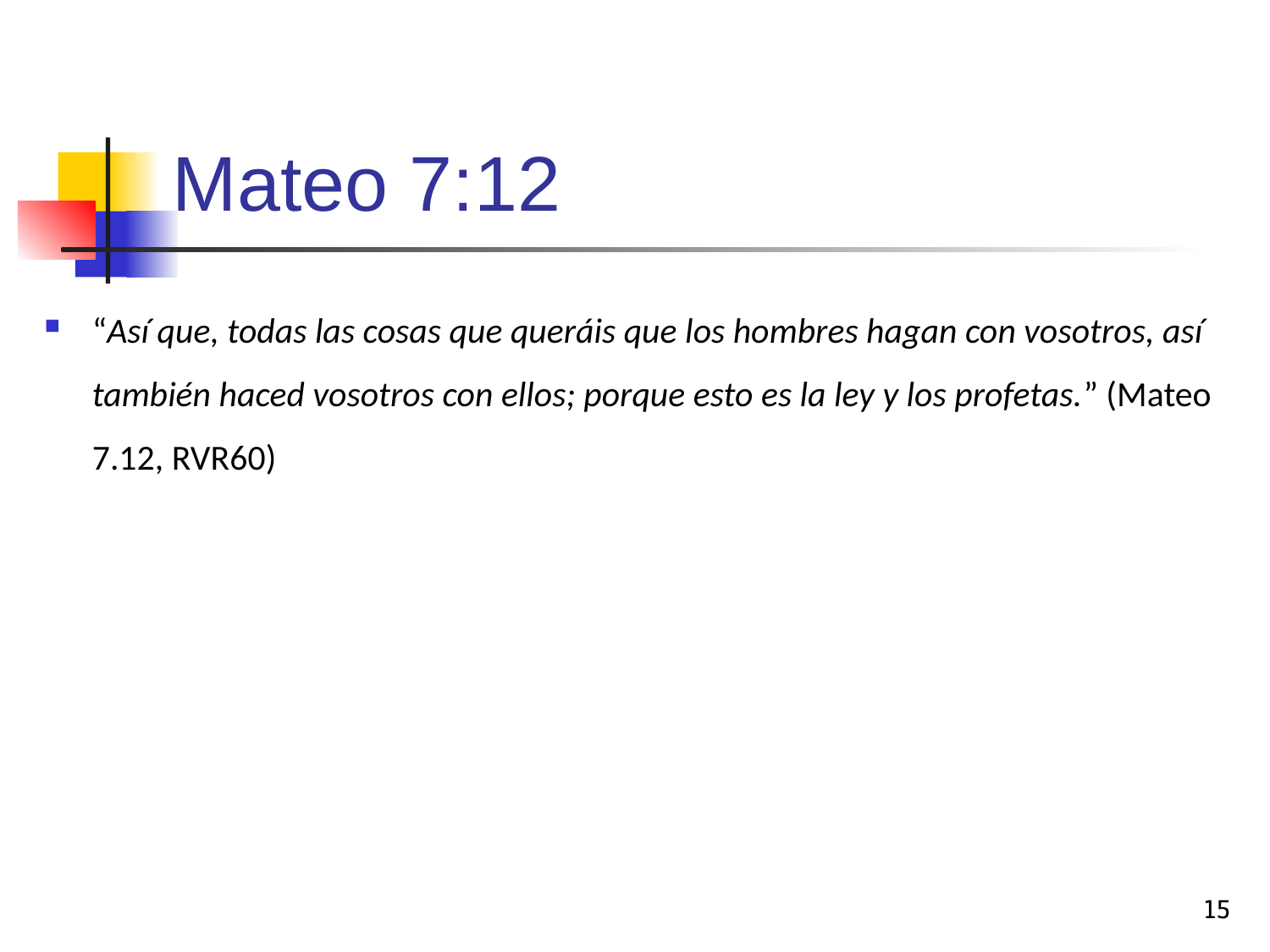

# Mateo 7:12
“Así que, todas las cosas que queráis que los hombres hagan con vosotros, así también haced vosotros con ellos; porque esto es la ley y los profetas.” (Mateo 7.12, RVR60)

15